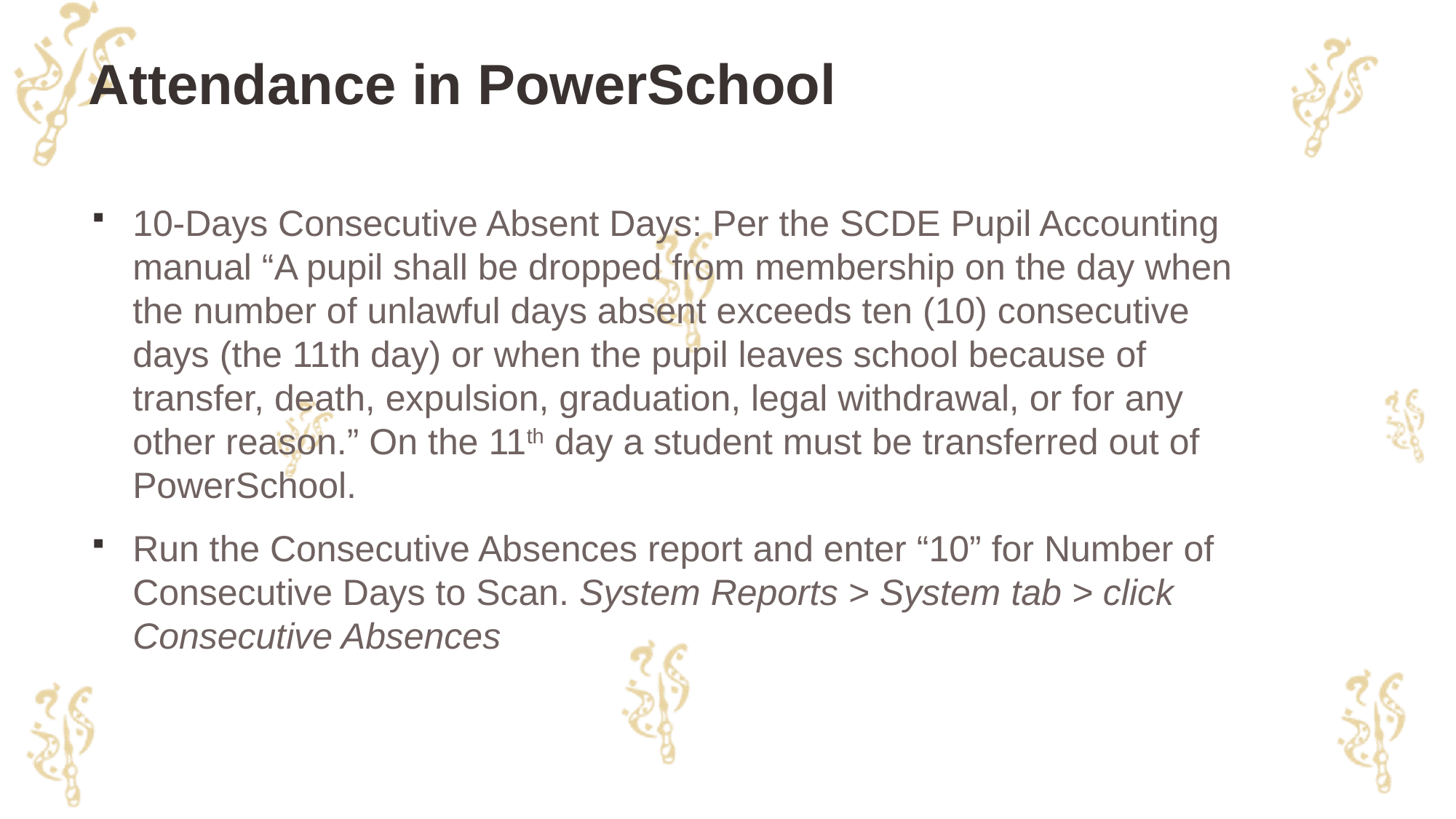

Attendance in PowerSchool
10-Days Consecutive Absent Days: Per the SCDE Pupil Accounting manual “A pupil shall be dropped from membership on the day when the number of unlawful days absent exceeds ten (10) consecutive days (the 11th day) or when the pupil leaves school because of transfer, death, expulsion, graduation, legal withdrawal, or for any other reason.” On the 11th day a student must be transferred out of PowerSchool.
Run the Consecutive Absences report and enter “10” for Number of Consecutive Days to Scan. System Reports > System tab > click Consecutive Absences